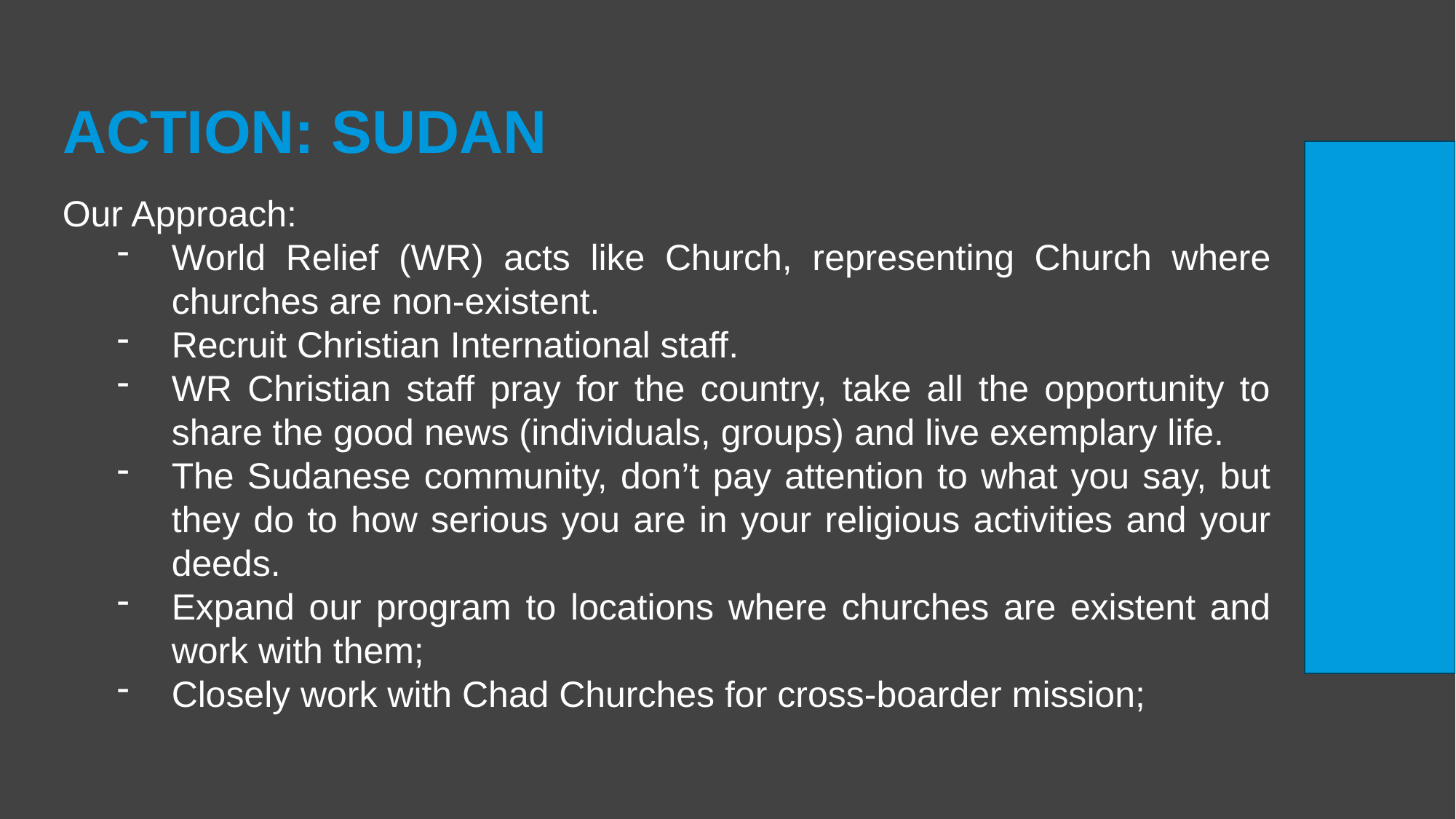

# ACTION: SUDAN
Our Approach:
World Relief (WR) acts like Church, representing Church where churches are non-existent.
Recruit Christian International staff.
WR Christian staff pray for the country, take all the opportunity to share the good news (individuals, groups) and live exemplary life.
The Sudanese community, don’t pay attention to what you say, but they do to how serious you are in your religious activities and your deeds.
Expand our program to locations where churches are existent and work with them;
Closely work with Chad Churches for cross-boarder mission;